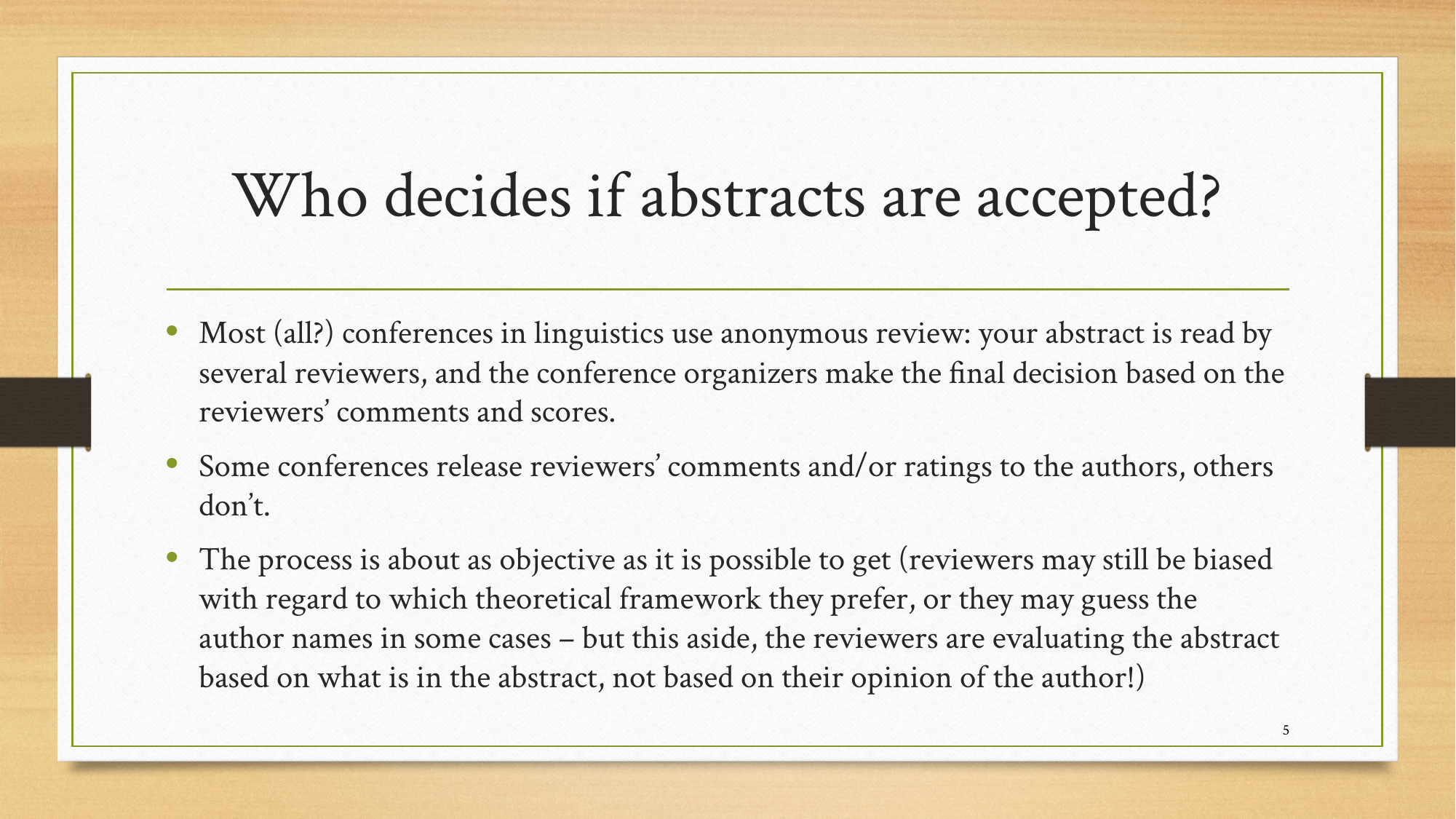

# Who decides if abstracts are accepted?
Most (all?) conferences in linguistics use anonymous review: your abstract is read by several reviewers, and the conference organizers make the final decision based on the reviewers’ comments and scores.
Some conferences release reviewers’ comments and/or ratings to the authors, others don’t.
The process is about as objective as it is possible to get (reviewers may still be biased with regard to which theoretical framework they prefer, or they may guess the author names in some cases – but this aside, the reviewers are evaluating the abstract based on what is in the abstract, not based on their opinion of the author!)

5